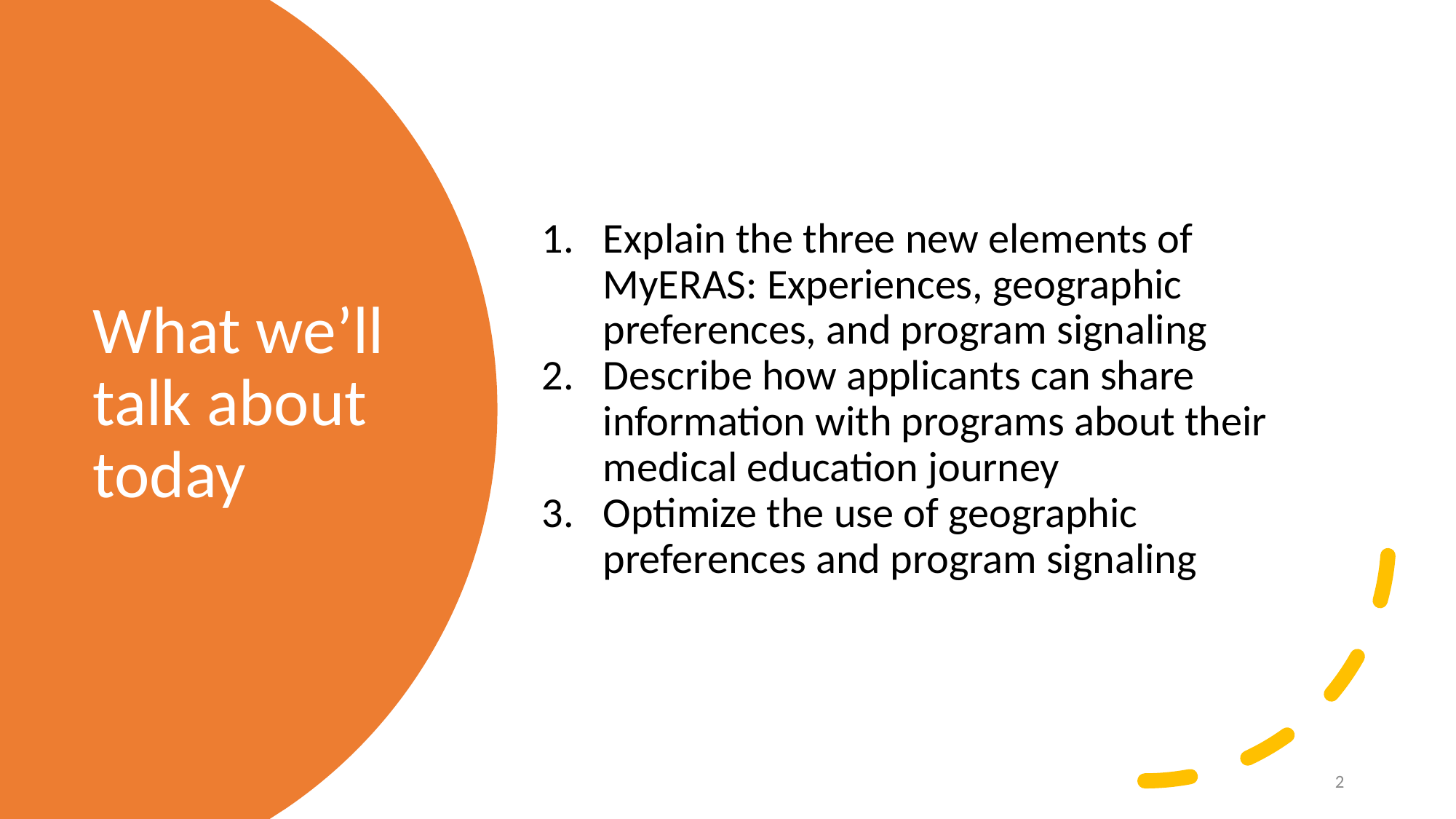

Explain the three new elements of MyERAS: Experiences, geographic preferences, and program signaling
Describe how applicants can share information with programs about their medical education journey
Optimize the use of geographic preferences and program signaling

# What we’ll talk about today

2